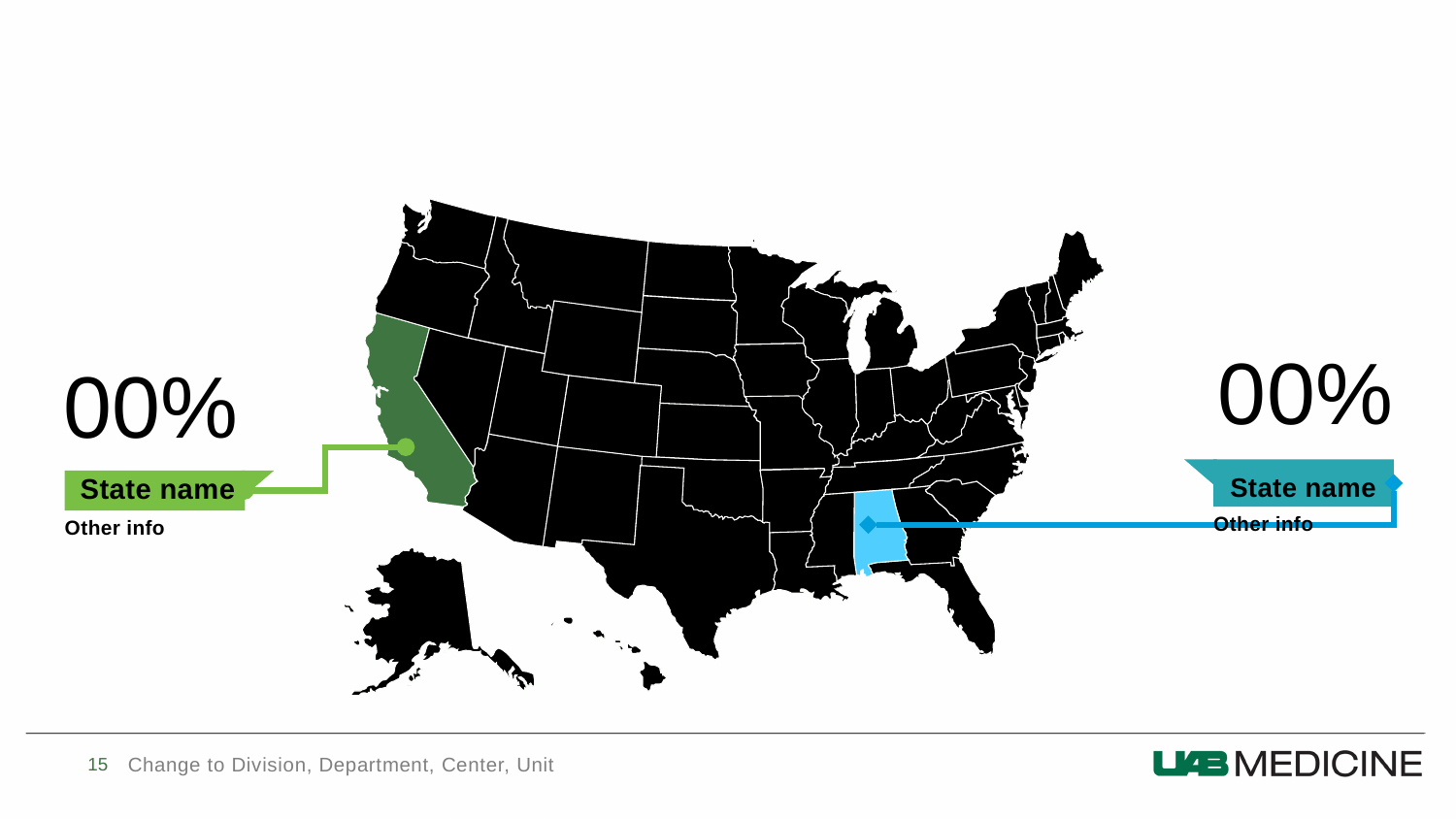

#

00%

00%

State name
State name

Other info
Other info

15
Change to Division, Department, Center, Unit